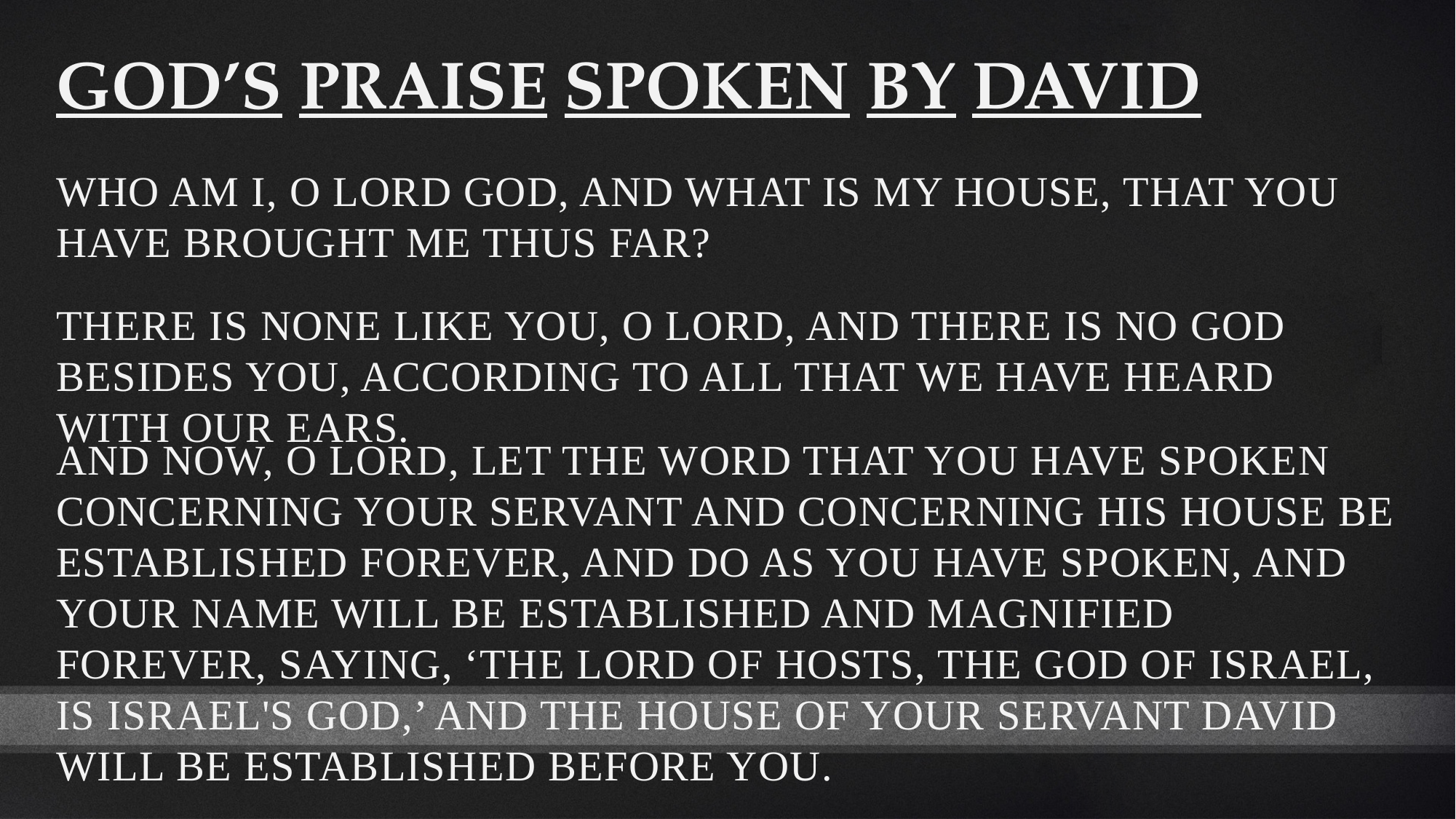

God’s Praise Spoken By David
Who am I, O LORD God, and what is my house, that you have brought me thus far?
There is none like you, O LORD, and there is no God besides you, according to all that we have heard with our ears.
And now, O LORD, let the word that you have spoken concerning your servant and concerning his house be established forever, and do as you have spoken, and your name will be established and magnified forever, saying, ‘The LORD of hosts, the God of Israel, is Israel's God,’ and the house of your servant David will be established before you.